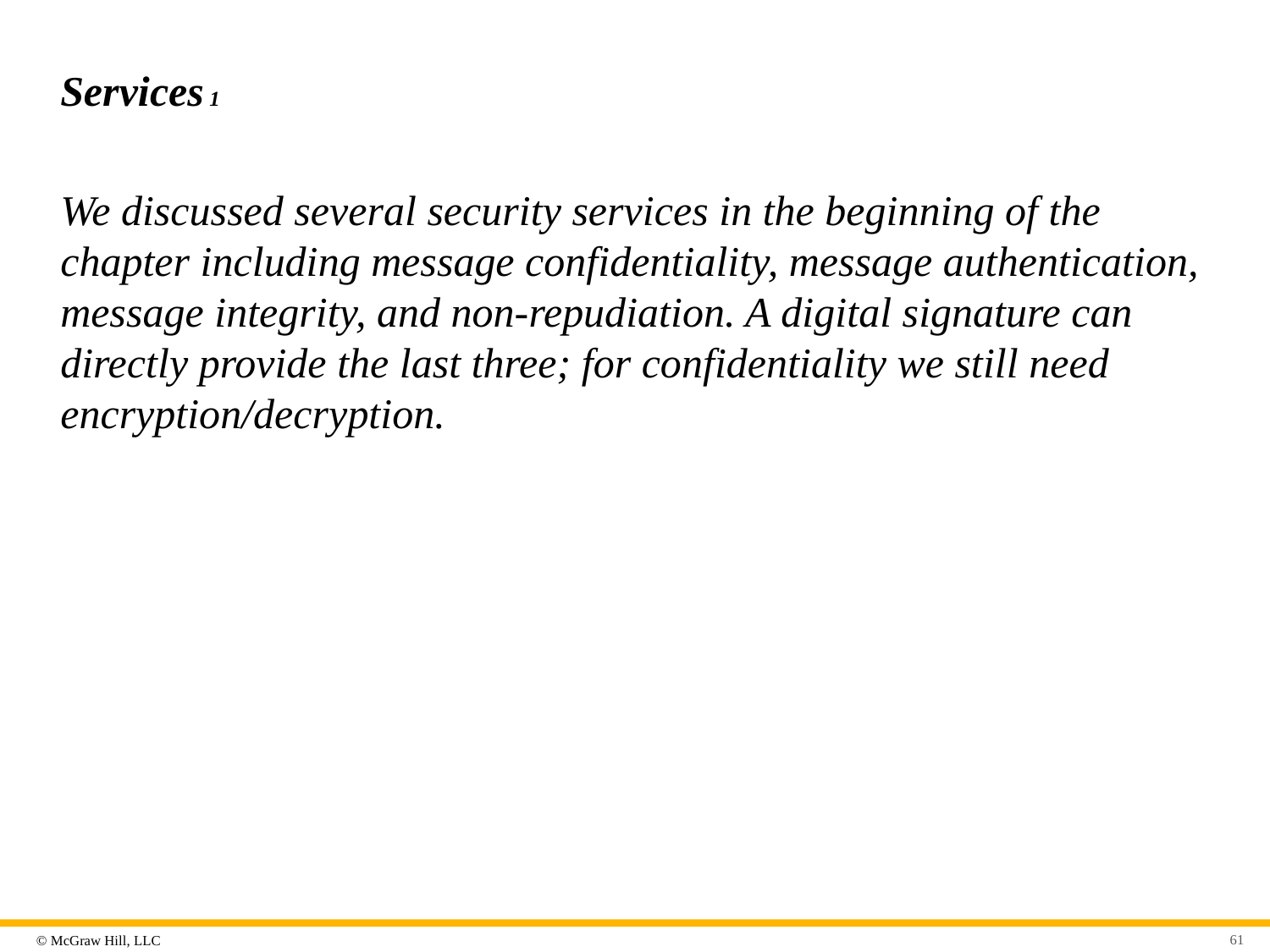

# Services 1
We discussed several security services in the beginning of the chapter including message confidentiality, message authentication, message integrity, and non-repudiation. A digital signature can directly provide the last three; for confidentiality we still need encryption/decryption.
61